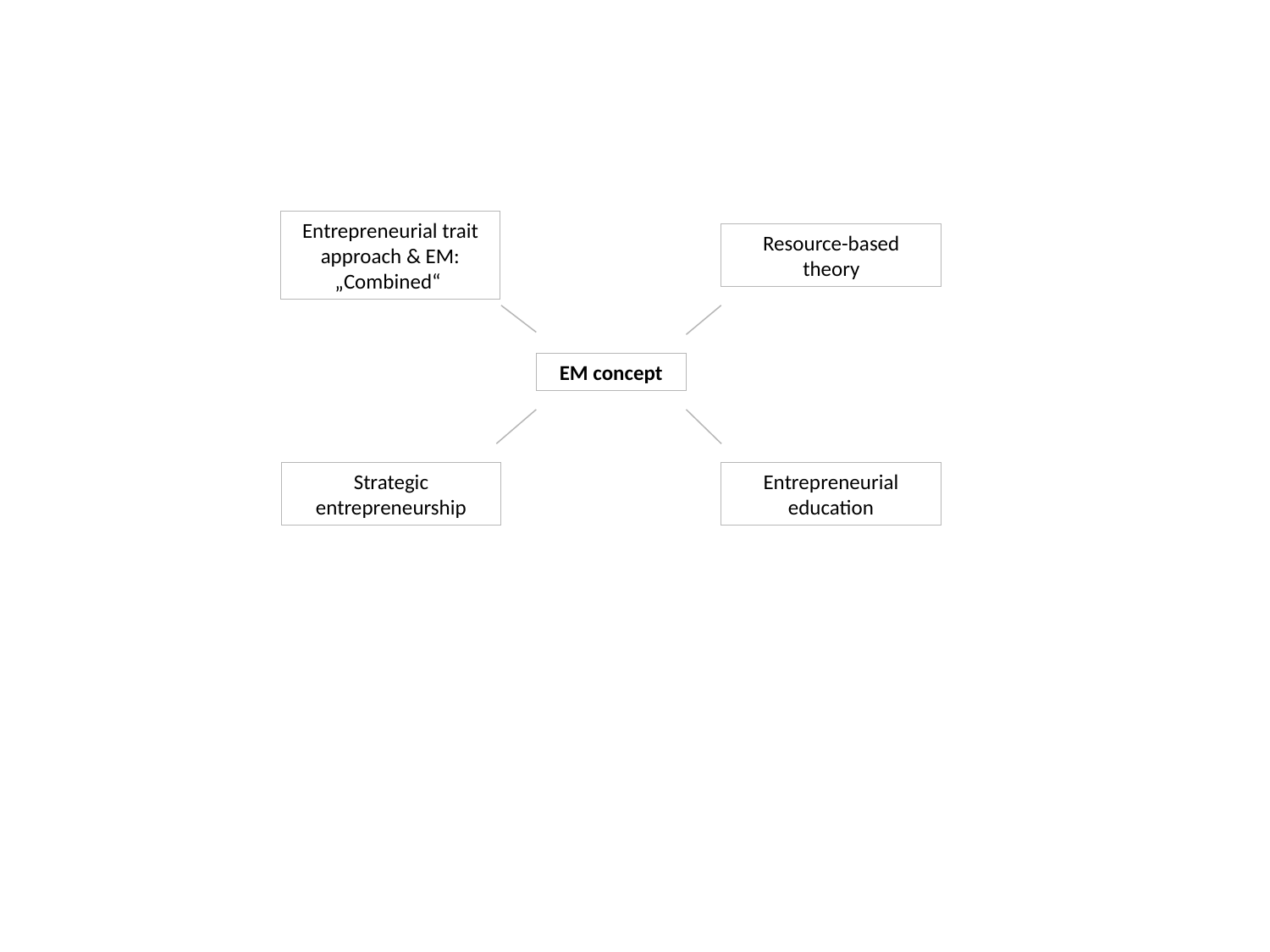

Entrepreneurial trait approach & EM:
„Combined“
Resource-based theory
EM concept
Strategic entrepreneurship
Entrepreneurial education